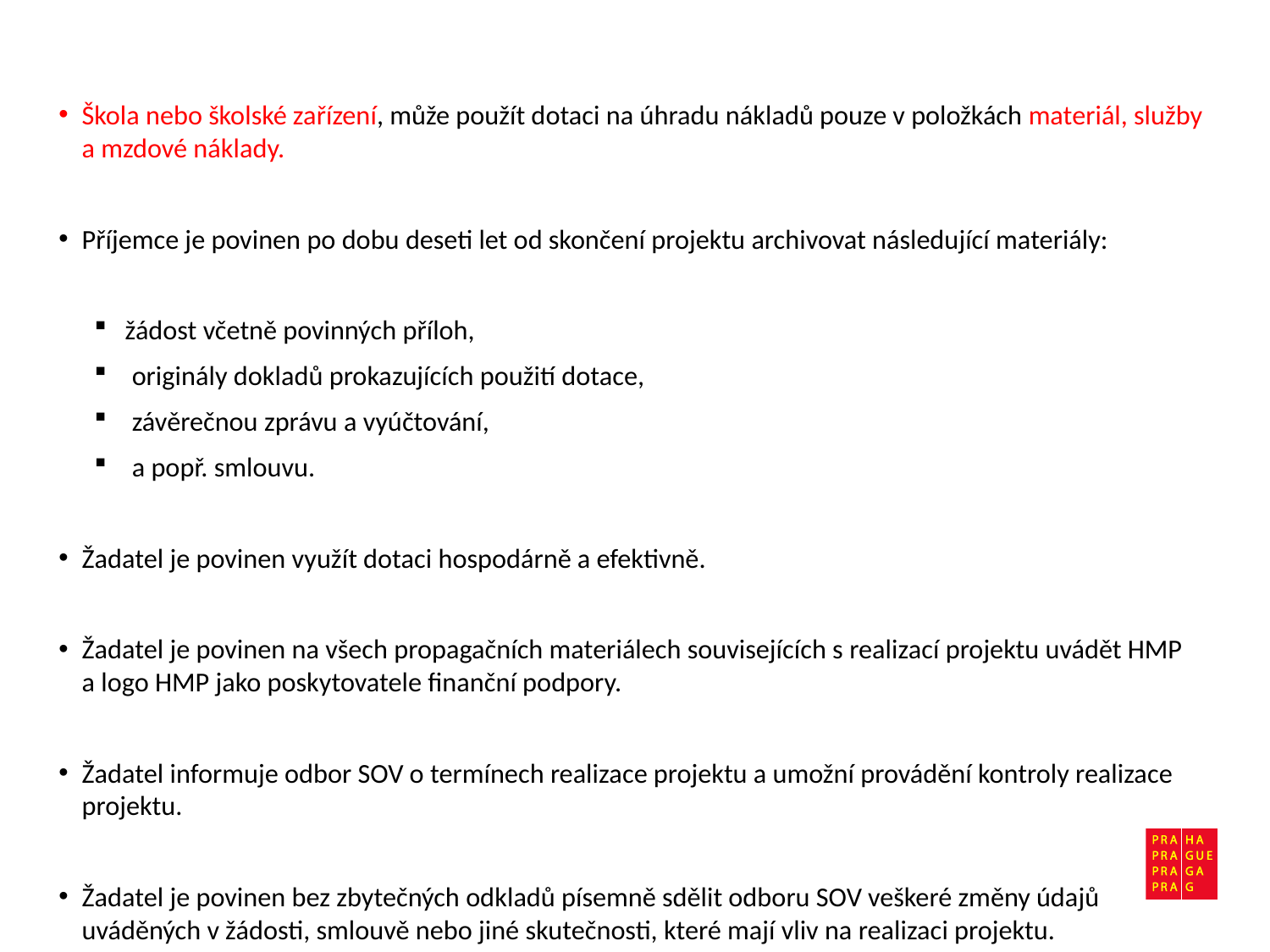

Škola nebo školské zařízení, může použít dotaci na úhradu nákladů pouze v položkách materiál, služby a mzdové náklady.

Příjemce je povinen po dobu deseti let od skončení projektu archivovat následující materiály:

 žádost včetně povinných příloh,
originály dokladů prokazujících použití dotace,
závěrečnou zprávu a vyúčtování,
a popř. smlouvu.

Žadatel je povinen využít dotaci hospodárně a efektivně.

Žadatel je povinen na všech propagačních materiálech souvisejících s realizací projektu uvádět HMP a logo HMP jako poskytovatele finanční podpory.

Žadatel informuje odbor SOV o termínech realizace projektu a umožní provádění kontroly realizace projektu.

Žadatel je povinen bez zbytečných odkladů písemně sdělit odboru SOV veškeré změny údajů uváděných v žádosti, smlouvě nebo jiné skutečnosti, které mají vliv na realizaci projektu.